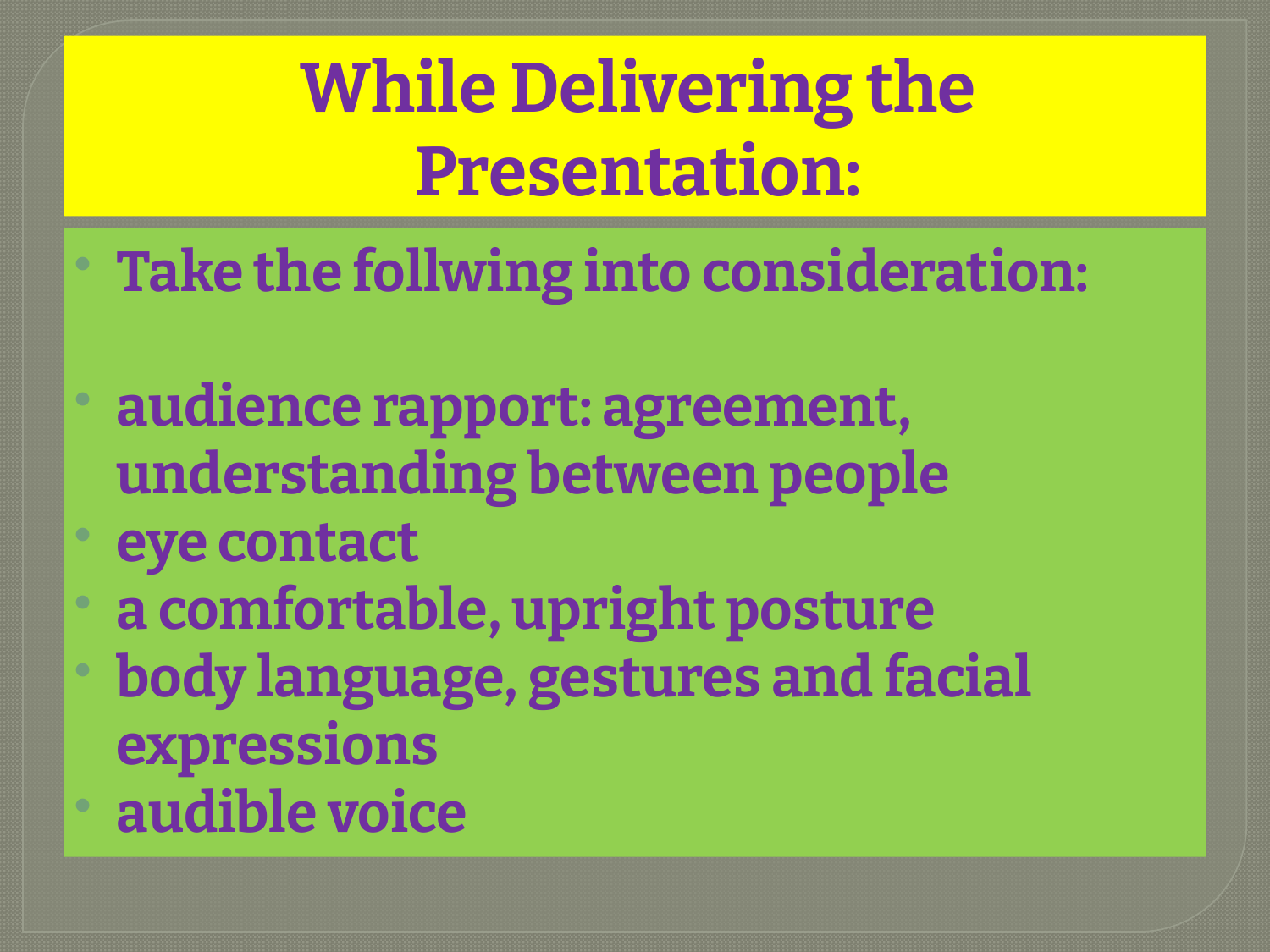

# While Delivering the Presentation:
Take the follwing into consideration:

audience rapport: agreement, understanding between people
eye contact
a comfortable, upright posture
body language, gestures and facial expressions
audible voice